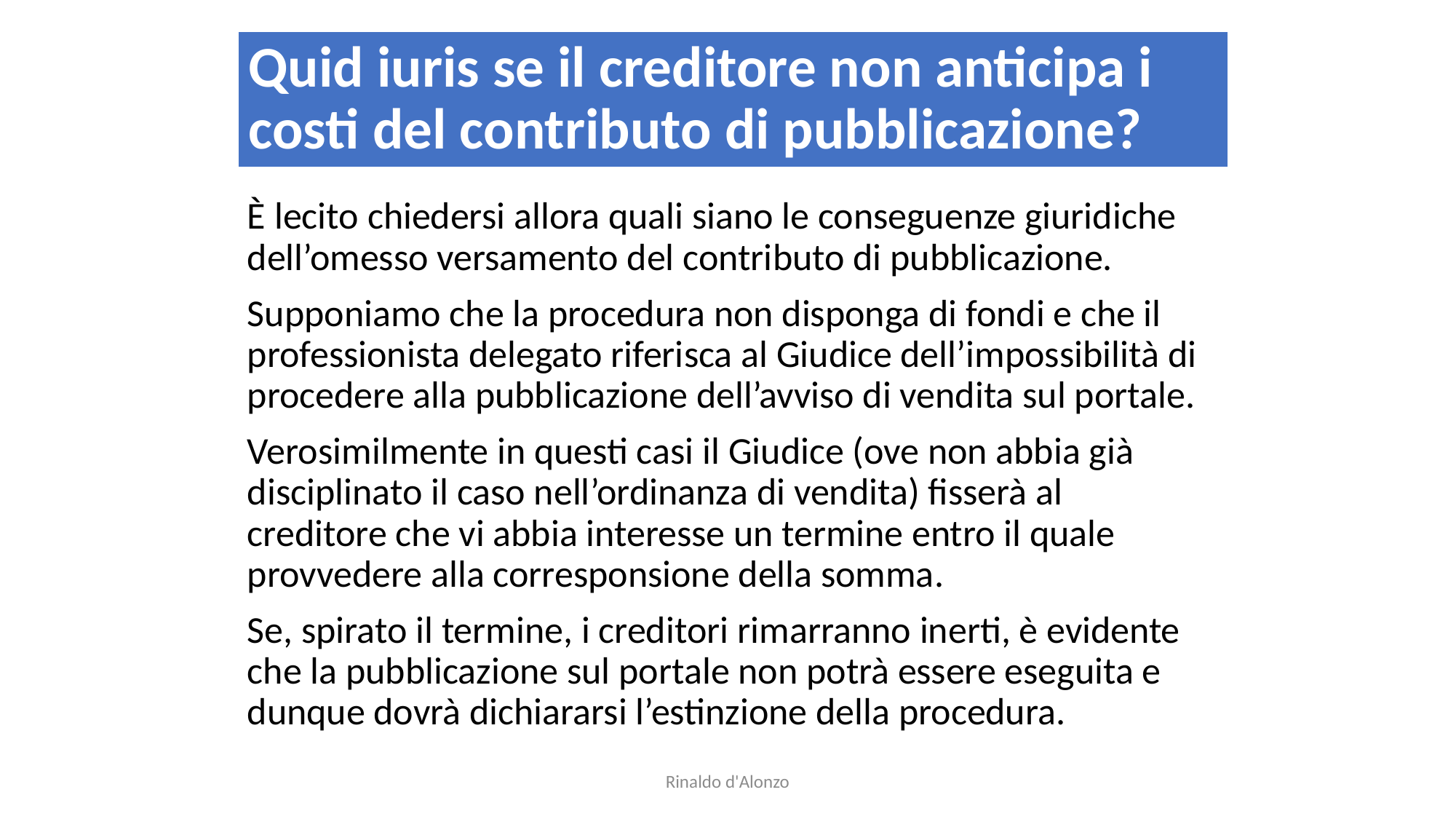

# Quid iuris se il creditore non anticipa i costi del contributo di pubblicazione?
È lecito chiedersi allora quali siano le conseguenze giuridiche dell’omesso versamento del contributo di pubblicazione.
Supponiamo che la procedura non disponga di fondi e che il professionista delegato riferisca al Giudice dell’impossibilità di procedere alla pubblicazione dell’avviso di vendita sul portale.
Verosimilmente in questi casi il Giudice (ove non abbia già disciplinato il caso nell’ordinanza di vendita) fisserà al creditore che vi abbia interesse un termine entro il quale provvedere alla corresponsione della somma.
Se, spirato il termine, i creditori rimarranno inerti, è evidente che la pubblicazione sul portale non potrà essere eseguita e dunque dovrà dichiararsi l’estinzione della procedura.
Rinaldo d'Alonzo